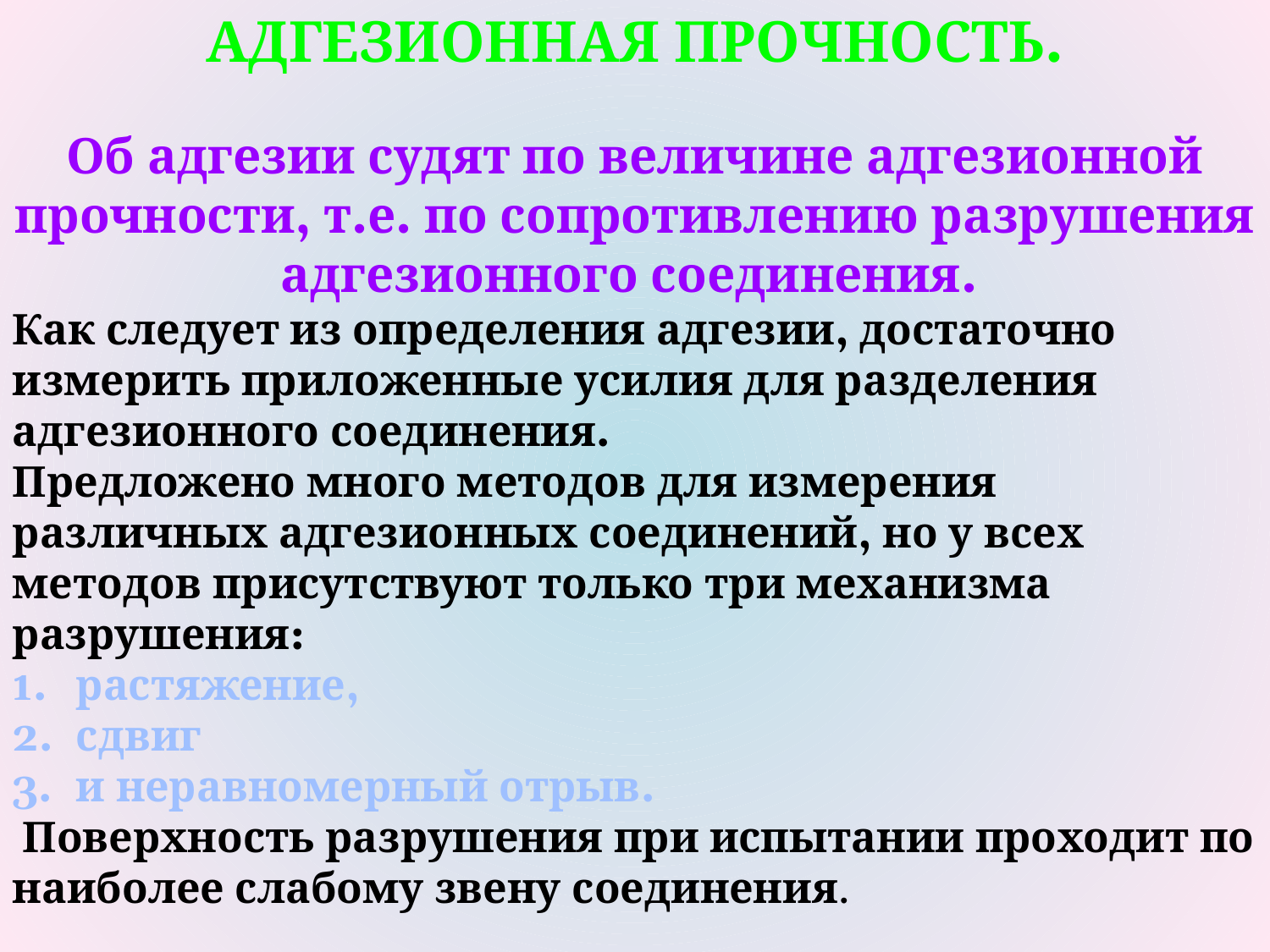

Адгезионная прочность.
Об адгезии судят по величине адгезионной прочности, т.е. по сопротивлению разрушения адгезионного соединения.
Как следует из определения адгезии, достаточно измерить приложенные усилия для разделения адгезионного соединения.
Предложено много методов для измерения различных адгезионных соединений, но у всех методов присутствуют только три механизма разрушения:
растяжение,
сдвиг
и неравномерный отрыв.
 Поверхность разрушения при испытании проходит по наиболее слабому звену соединения.